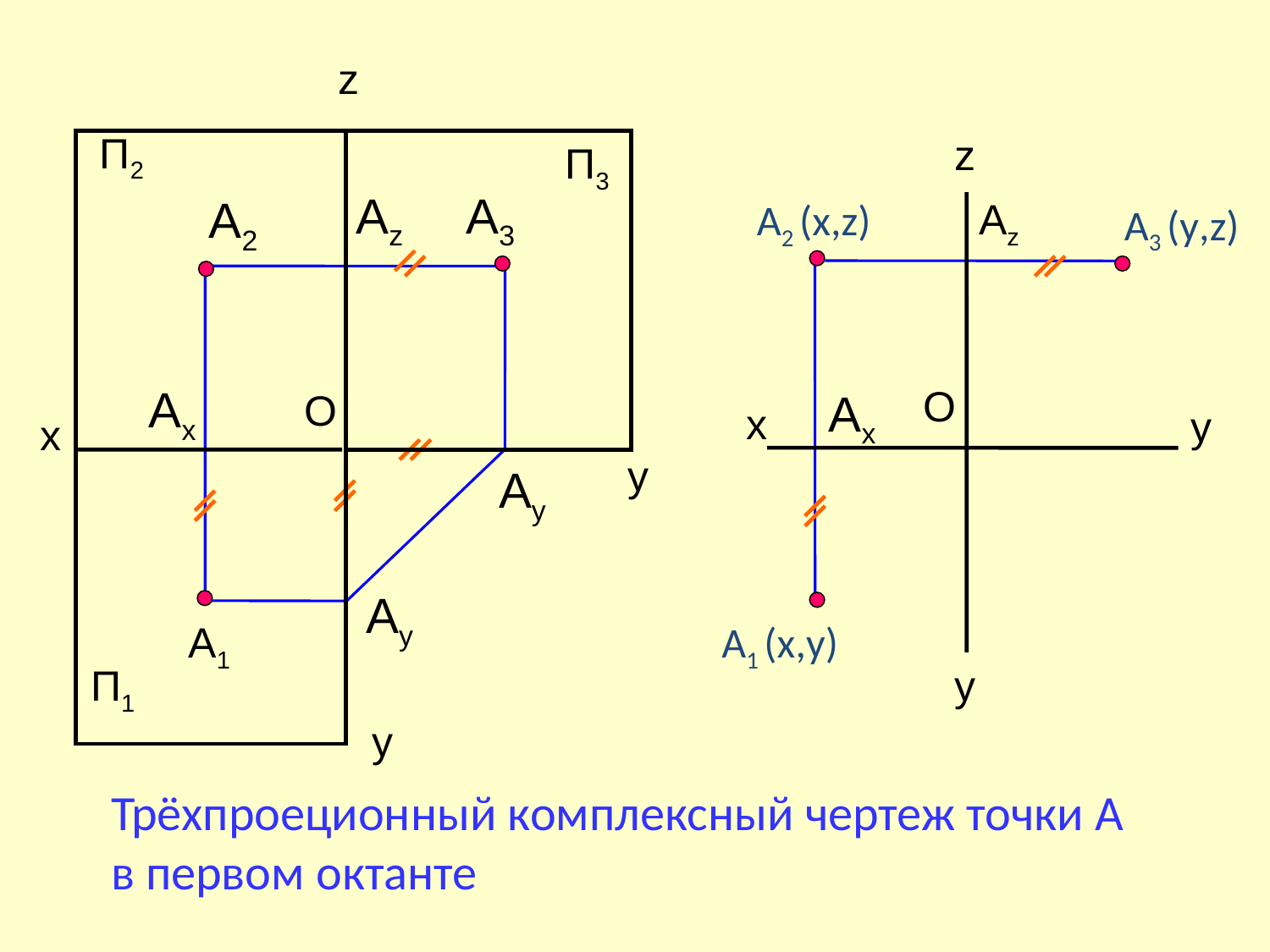

z
П2
z

П3
Аz
А3
А2
Аz
 A2 (x,z)

 A3 (y,z)

Ах
О
Ах
О
х
у
х

y

Аy

Аy

А1
А1 (x,y)
П1
у
y
Трёхпроеционный комплексный чертеж точки А
в первом октанте